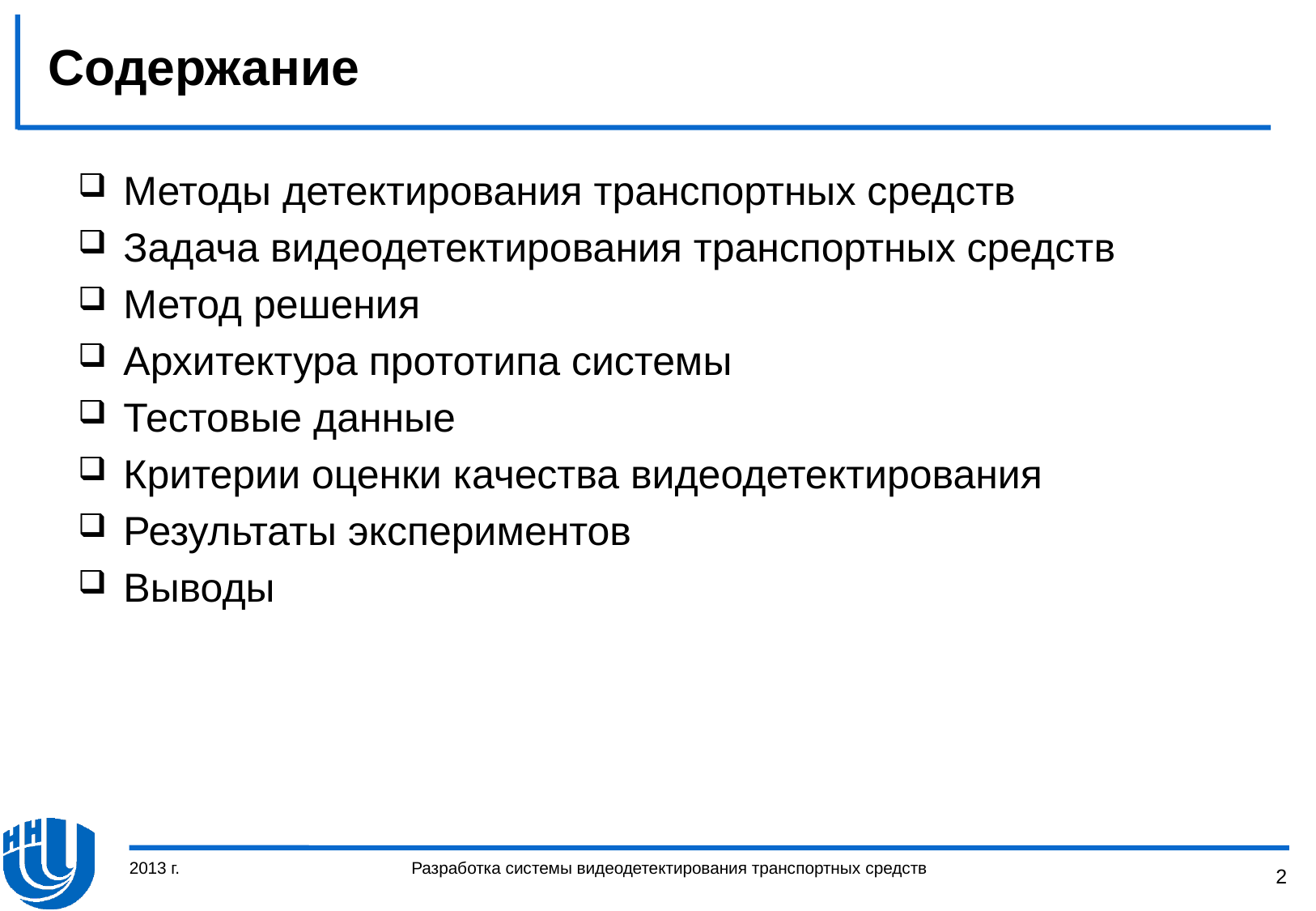

# Содержание
Методы детектирования транспортных средств
Задача видеодетектирования транспортных средств
Метод решения
Архитектура прототипа системы
Тестовые данные
Критерии оценки качества видеодетектирования
Результаты экспериментов
Выводы
2013 г.
Разработка системы видеодетектирования транспортных средств